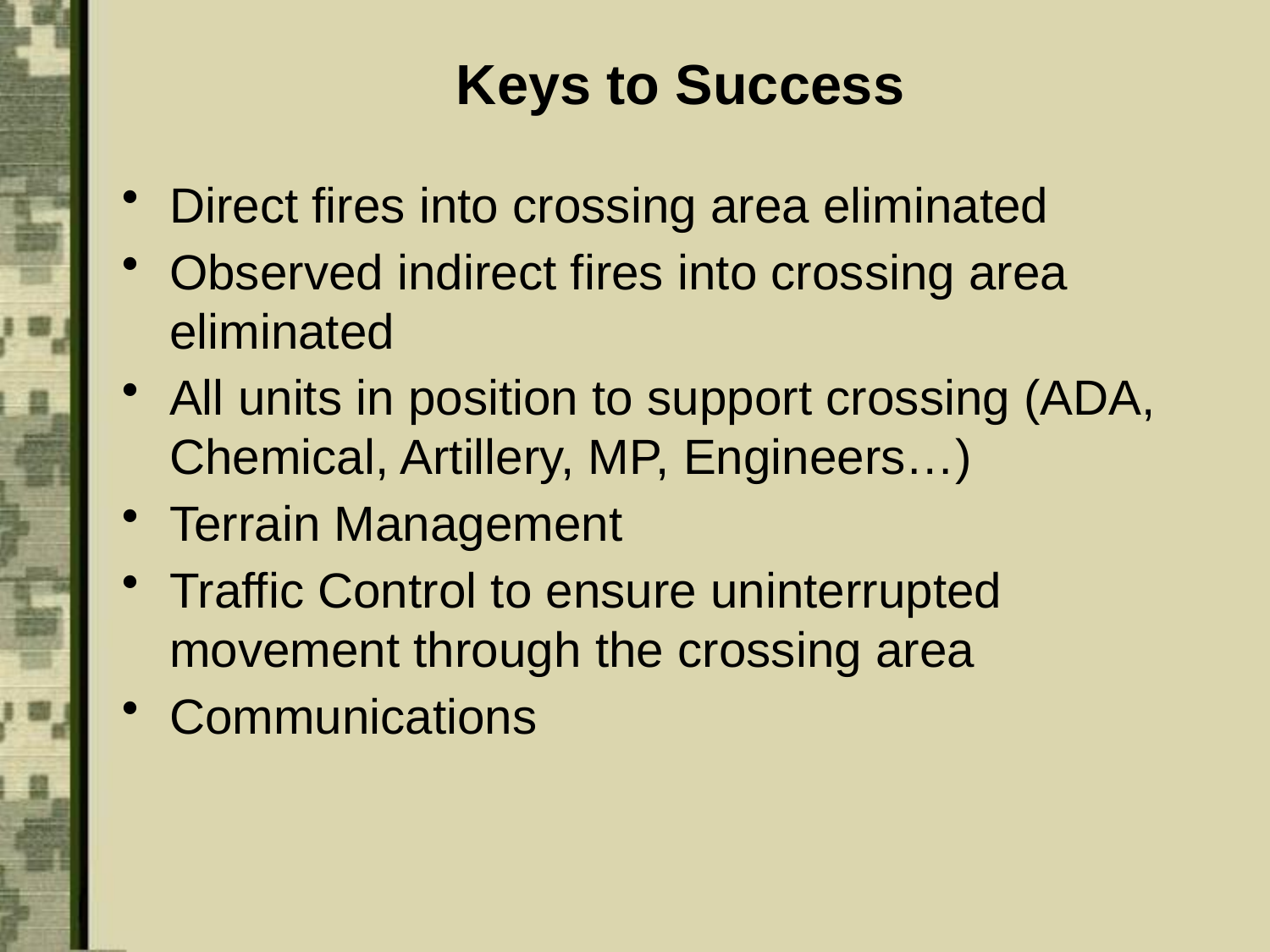

Keys to Success
Direct fires into crossing area eliminated
Observed indirect fires into crossing area eliminated
All units in position to support crossing (ADA, Chemical, Artillery, MP, Engineers…)
Terrain Management
Traffic Control to ensure uninterrupted movement through the crossing area
Communications